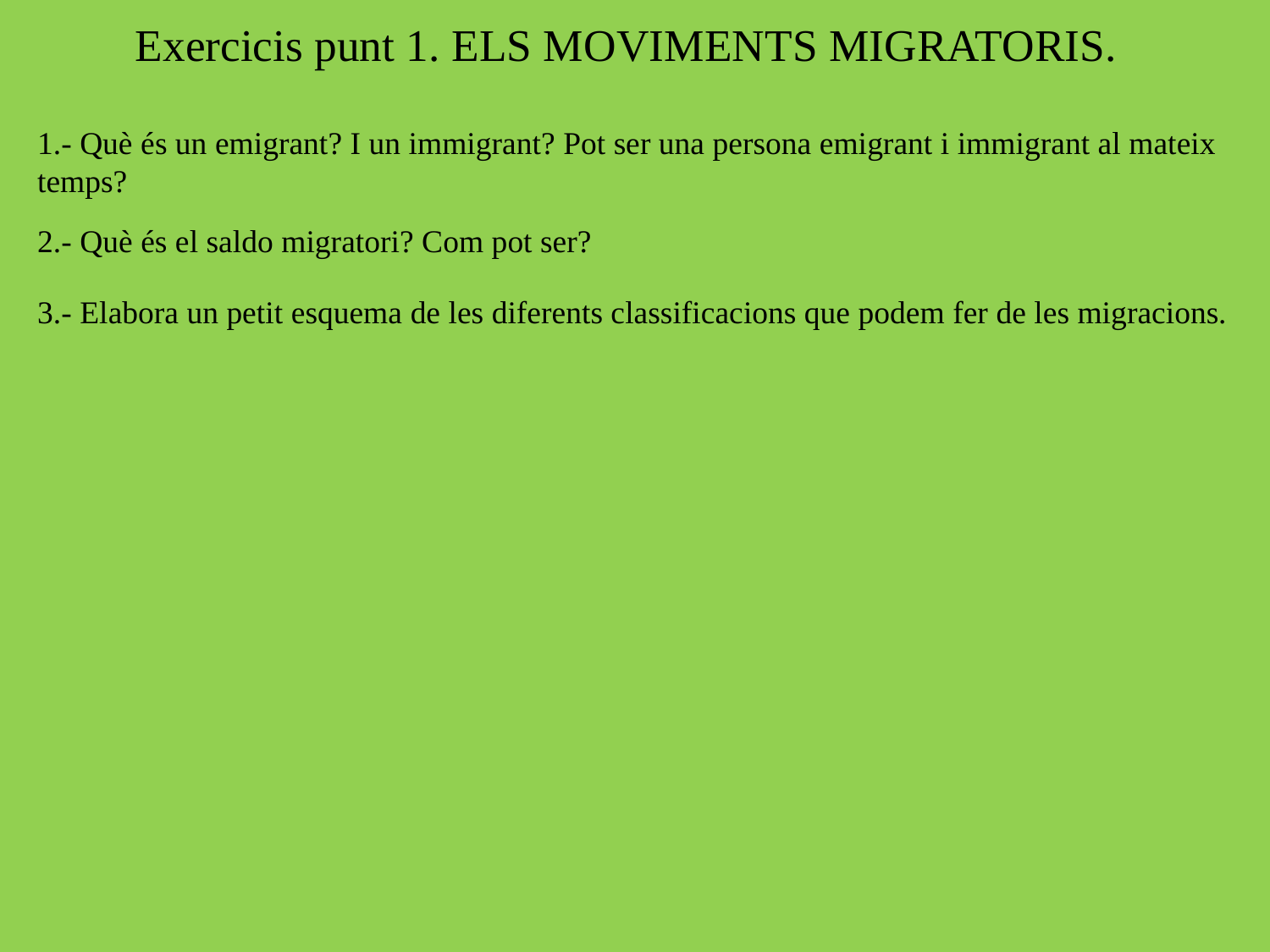

Exercicis punt 1. ELS MOVIMENTS MIGRATORIS.
1.- Què és un emigrant? I un immigrant? Pot ser una persona emigrant i immigrant al mateix temps?
2.- Què és el saldo migratori? Com pot ser?
3.- Elabora un petit esquema de les diferents classificacions que podem fer de les migracions.